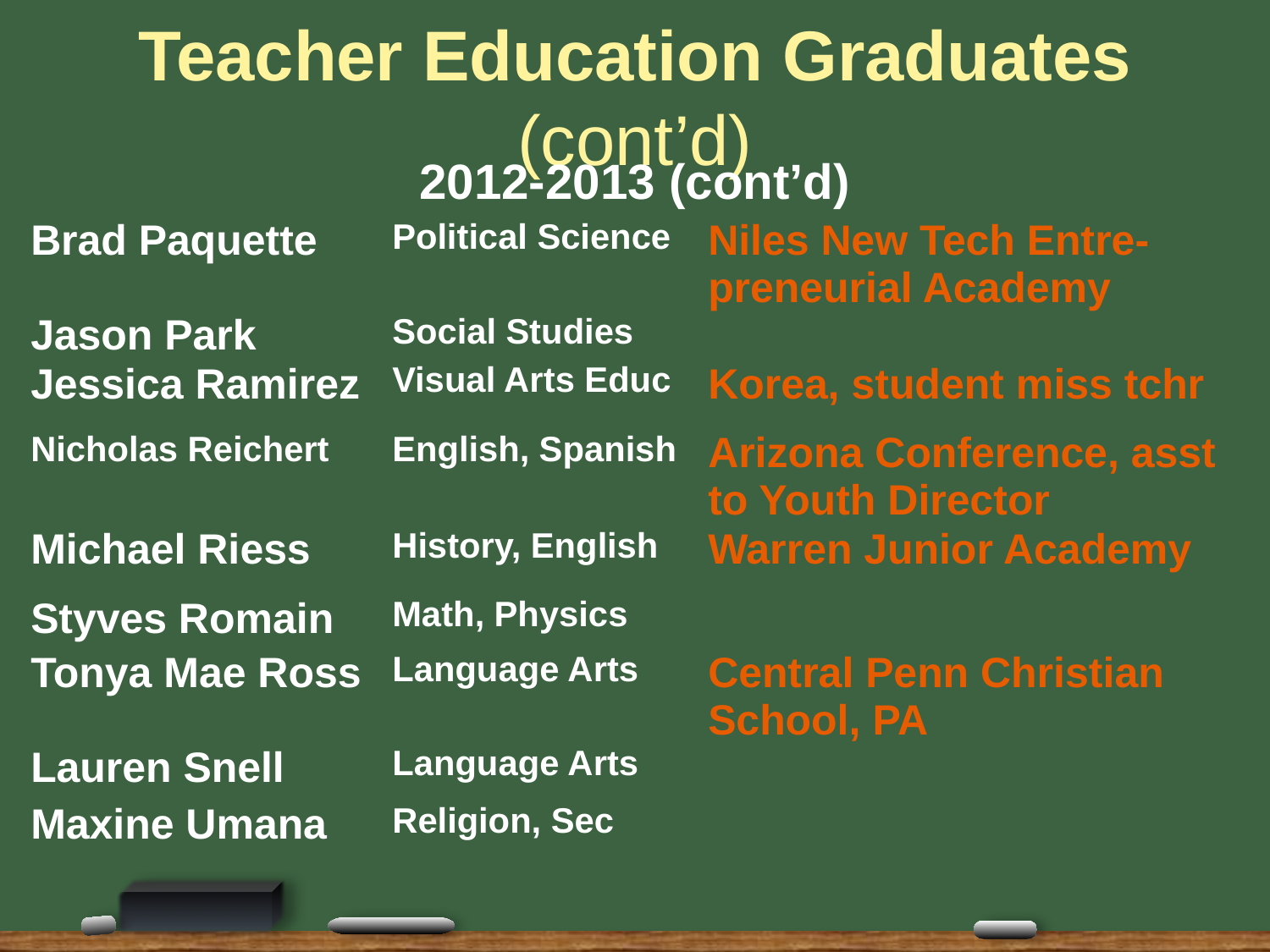

# Teacher Education Graduates (cont’d)
| 2012-2013 (cont’d) |  |  |
| --- | --- | --- |
| Brad Paquette | Political Science | Niles New Tech Entre-preneurial Academy |
| Jason Park | Social Studies |  |
| Jessica Ramirez | Visual Arts Educ | Korea, student miss tchr |
| Nicholas Reichert | English, Spanish | Arizona Conference, asst to Youth Director |
| Michael Riess | History, English | Warren Junior Academy |
| Styves Romain | Math, Physics |  |
| Tonya Mae Ross | Language Arts | Central Penn Christian School, PA |
| Lauren Snell | Language Arts |  |
| Maxine Umana | Religion, Sec |  |